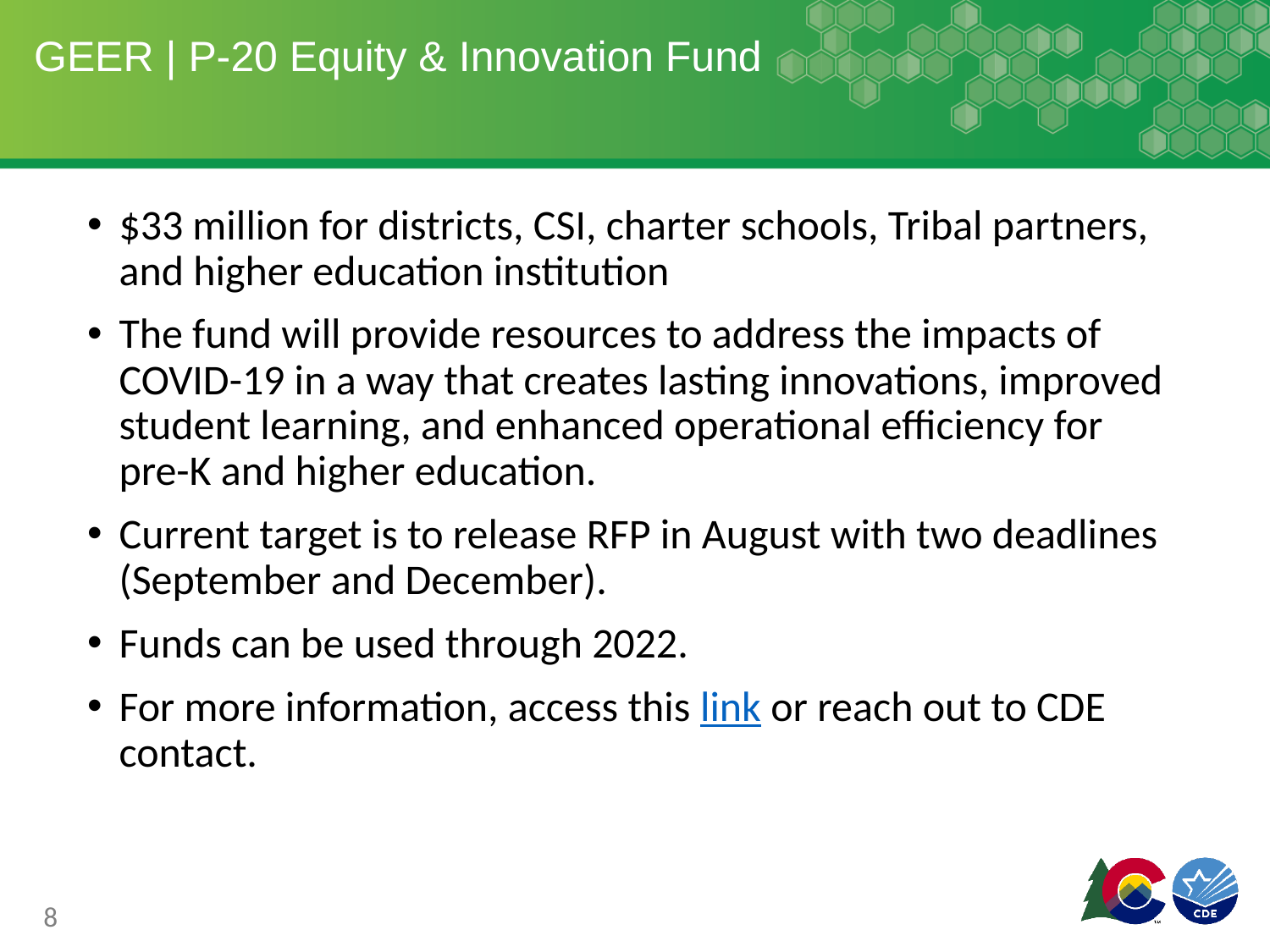

# GEER | P-20 Equity & Innovation Fund
$33 million for districts, CSI, charter schools, Tribal partners, and higher education institution
The fund will provide resources to address the impacts of COVID-19 in a way that creates lasting innovations, improved student learning, and enhanced operational efficiency for pre-K and higher education.
Current target is to release RFP in August with two deadlines (September and December).
Funds can be used through 2022.
For more information, access this link or reach out to CDE contact.

8